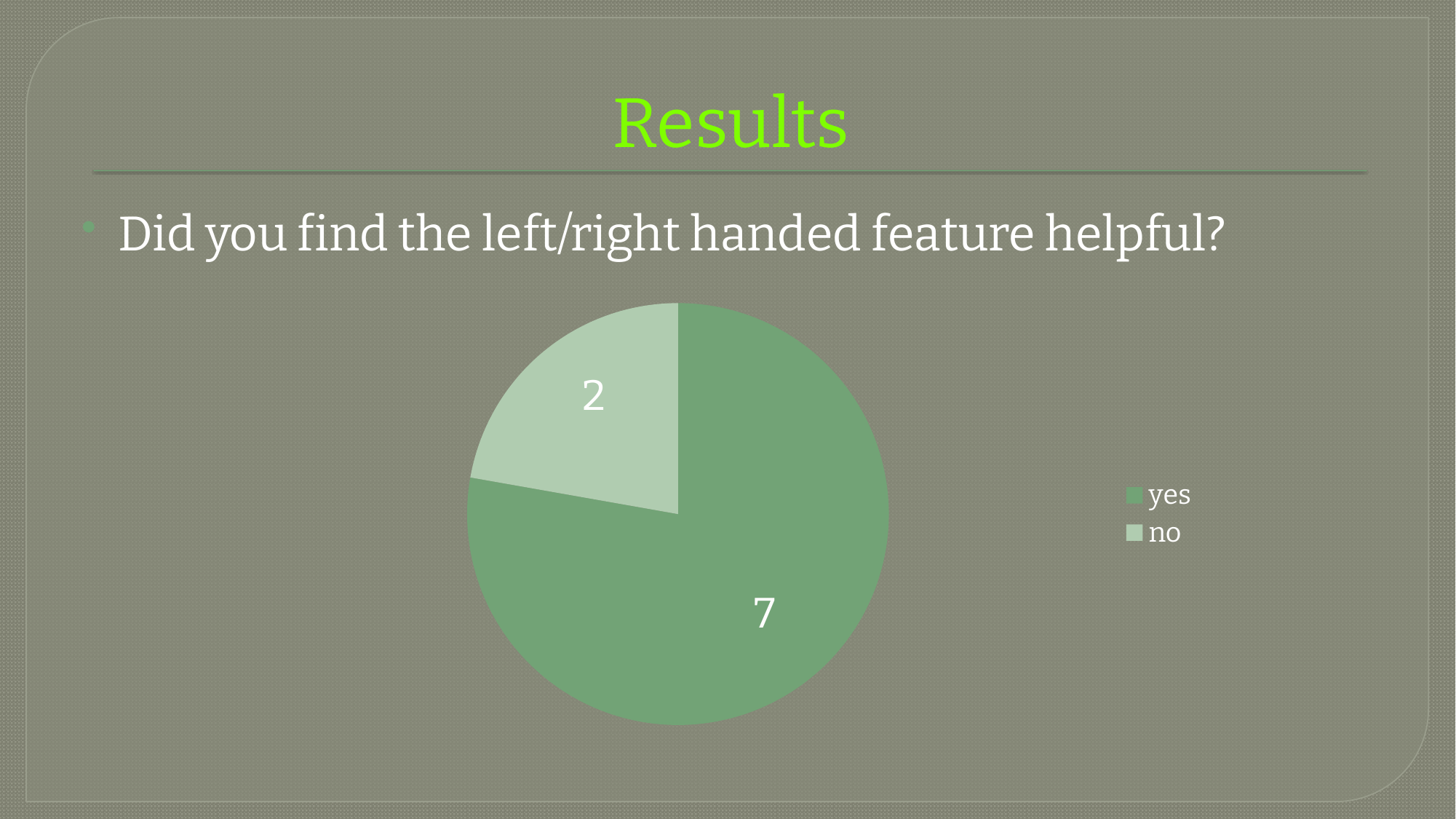

# Results
Did you find the left/right handed feature helpful?

### Chart

| Category | Question |
|---|---|
| yes | 7.0 |
| no | 2.0 |